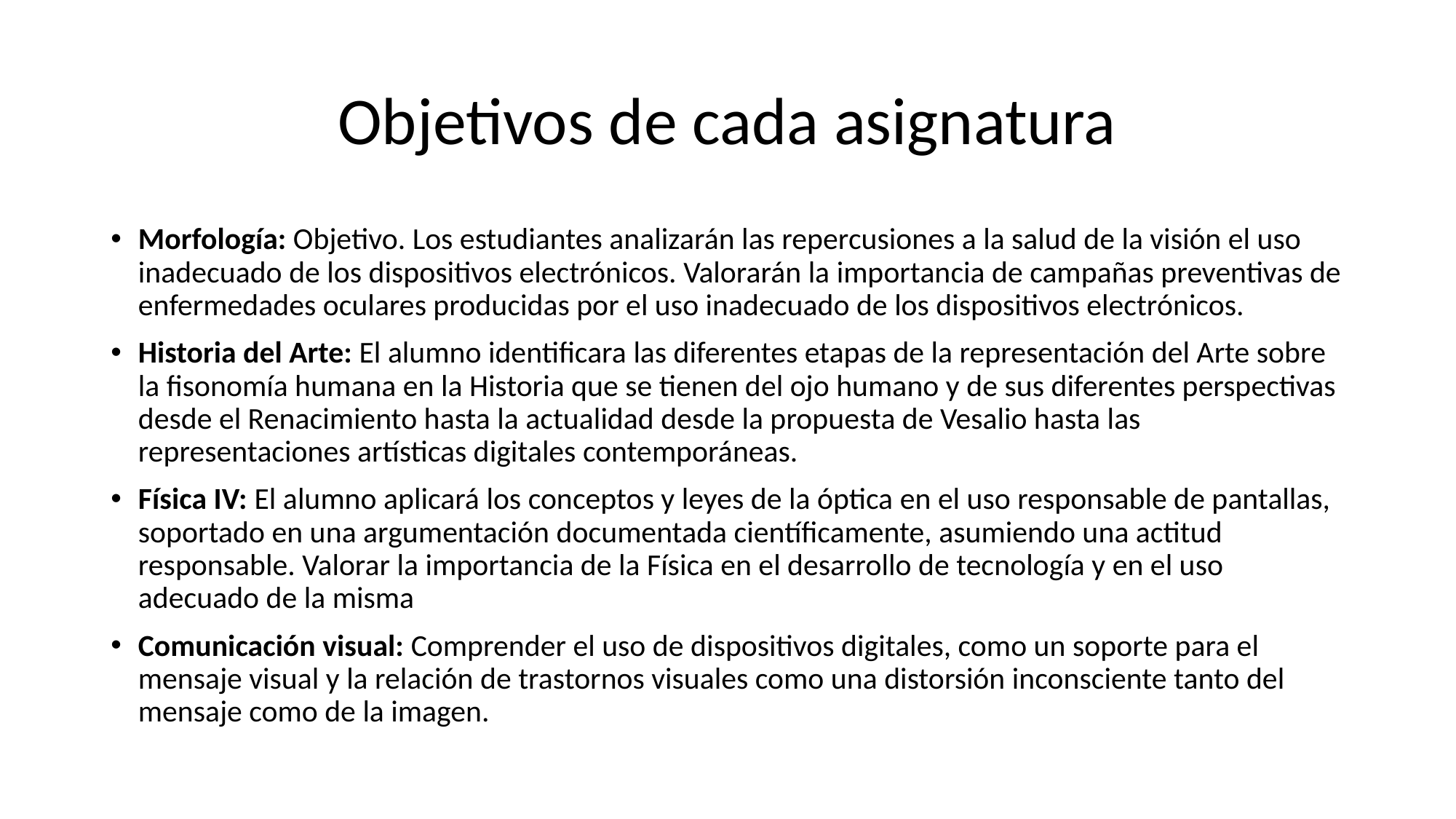

# Objetivos de cada asignatura
Morfología: Objetivo. Los estudiantes analizarán las repercusiones a la salud de la visión el uso inadecuado de los dispositivos electrónicos. Valorarán la importancia de campañas preventivas de enfermedades oculares producidas por el uso inadecuado de los dispositivos electrónicos.
Historia del Arte: El alumno identificara las diferentes etapas de la representación del Arte sobre la fisonomía humana en la Historia que se tienen del ojo humano y de sus diferentes perspectivas desde el Renacimiento hasta la actualidad desde la propuesta de Vesalio hasta las representaciones artísticas digitales contemporáneas.
Física IV: El alumno aplicará los conceptos y leyes de la óptica en el uso responsable de pantallas, soportado en una argumentación documentada científicamente, asumiendo una actitud responsable. Valorar la importancia de la Física en el desarrollo de tecnología y en el uso adecuado de la misma
Comunicación visual: Comprender el uso de dispositivos digitales, como un soporte para el mensaje visual y la relación de trastornos visuales como una distorsión inconsciente tanto del mensaje como de la imagen.